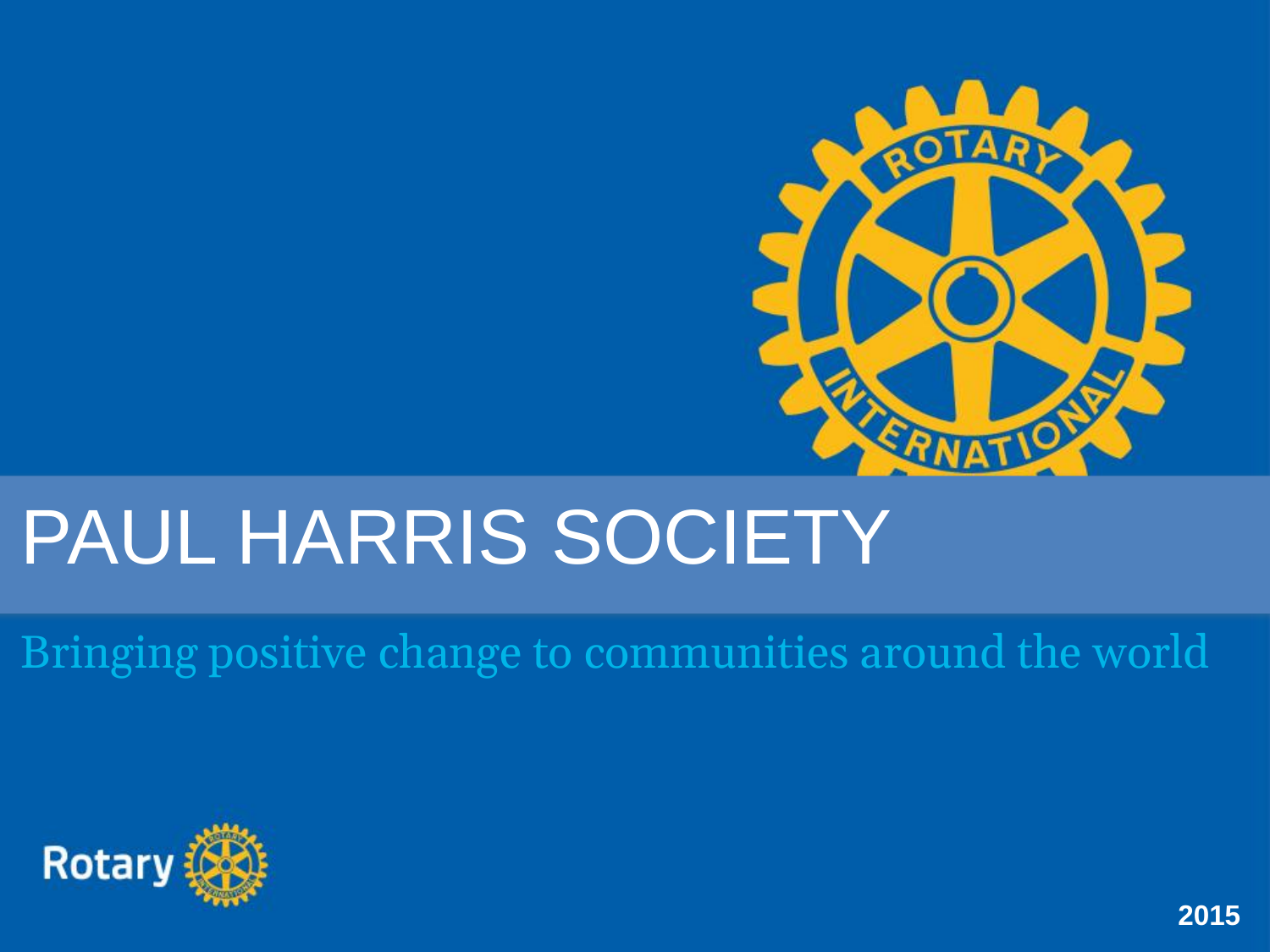

PAUL HARRIS SOCIETY
Bringing positive change to communities around the world